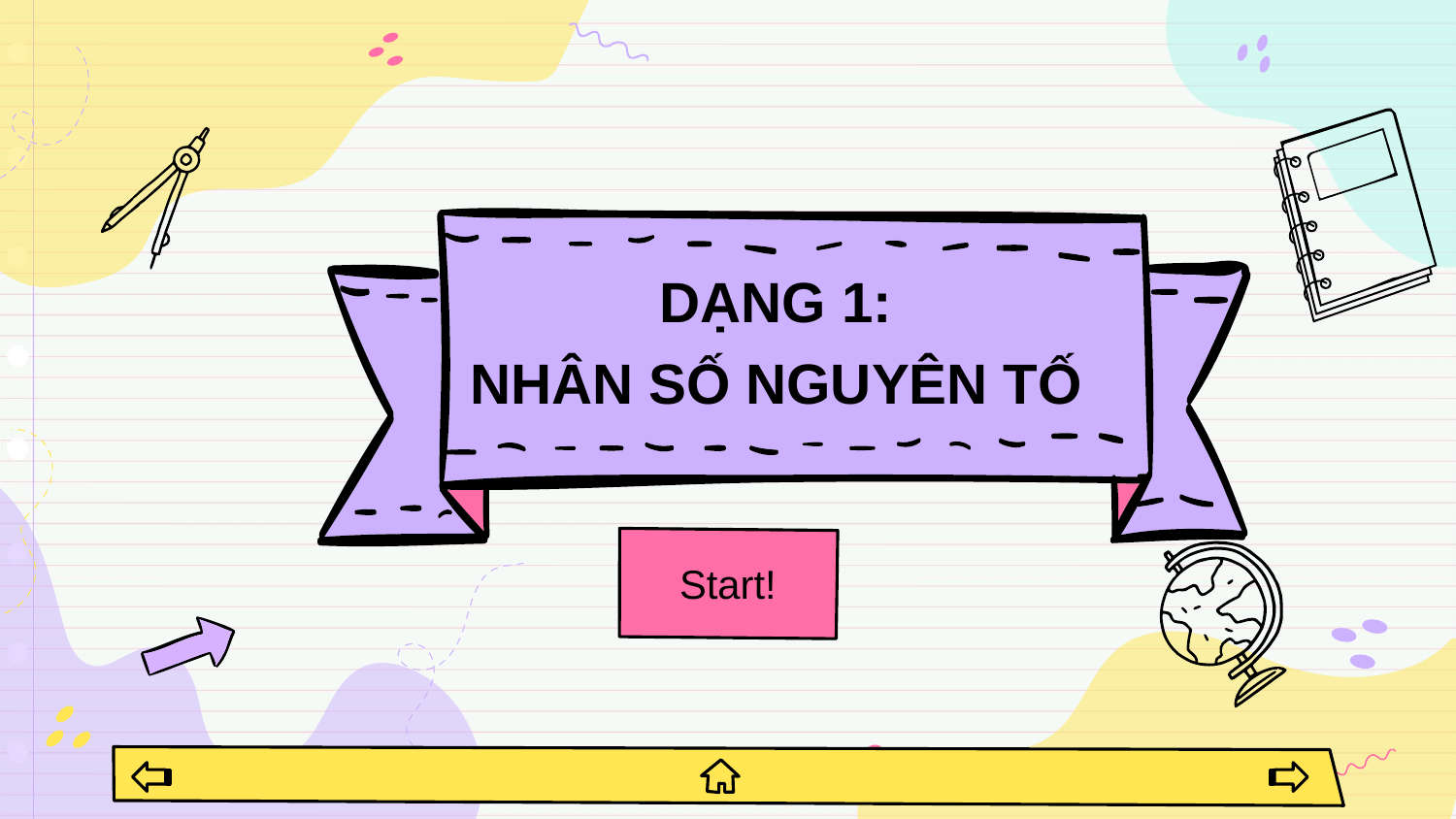

DẠNG 1:
NHÂN SỐ NGUYÊN TỐ

Start!